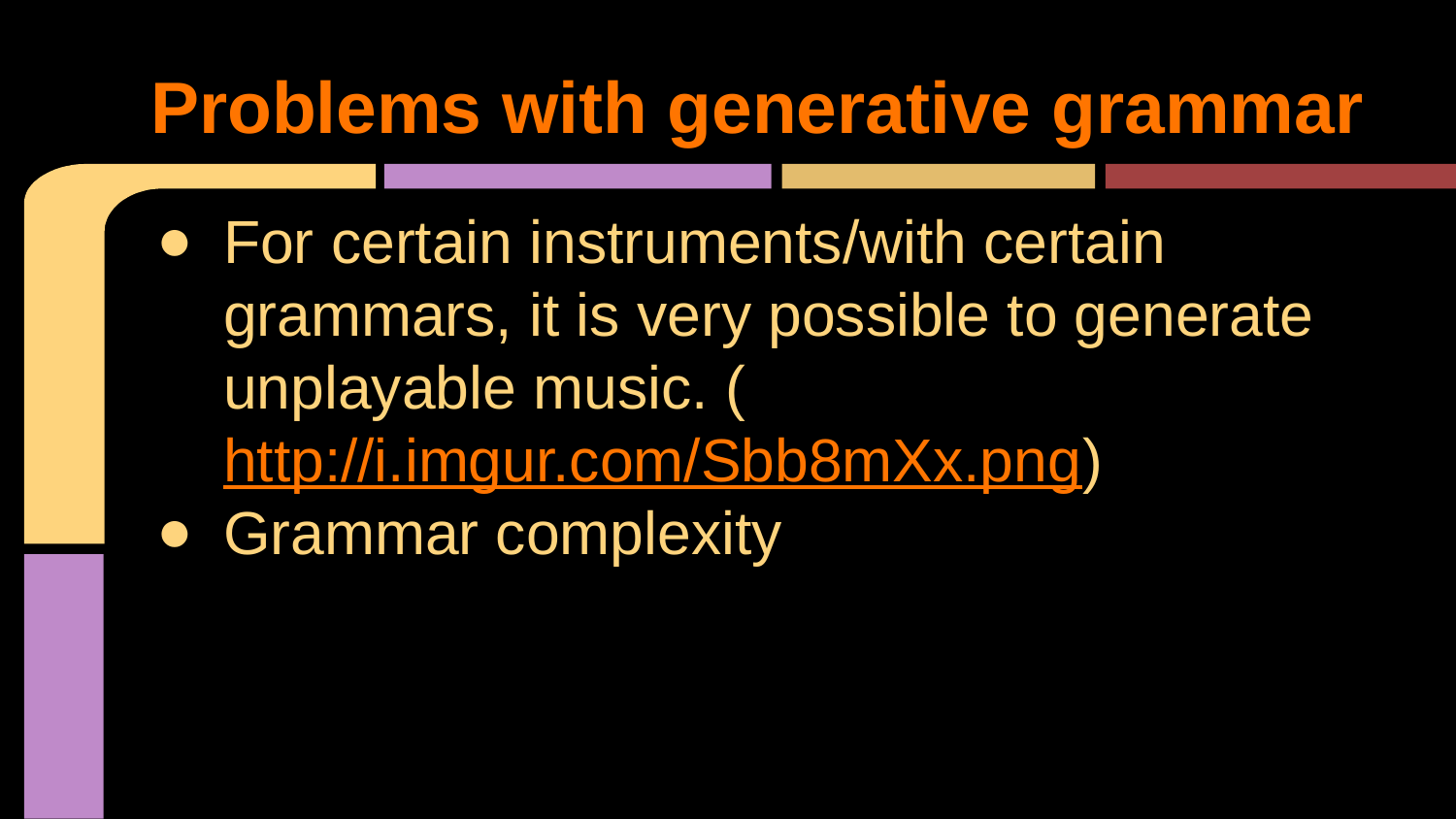

# Problems with generative grammar
For certain instruments/with certain grammars, it is very possible to generate unplayable music. (http://i.imgur.com/Sbb8mXx.png)
Grammar complexity